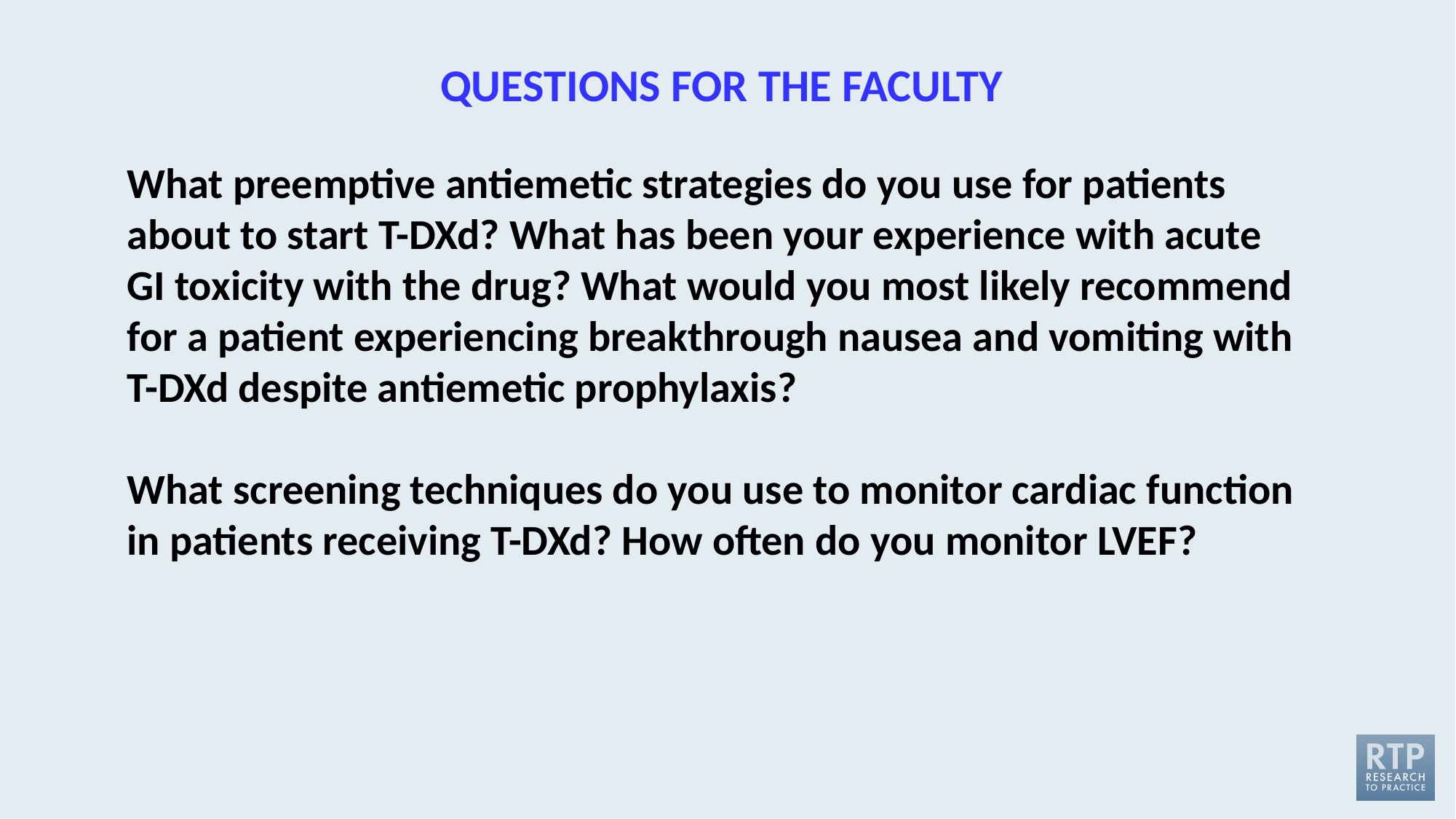

QUESTIONS FOR THE FACULTY
What preemptive antiemetic strategies do you use for patients about to start T-DXd? What has been your experience with acute GI toxicity with the drug? What would you most likely recommend for a patient experiencing breakthrough nausea and vomiting with T-DXd despite antiemetic prophylaxis?

What screening techniques do you use to monitor cardiac function in patients receiving T-DXd? How often do you monitor LVEF?